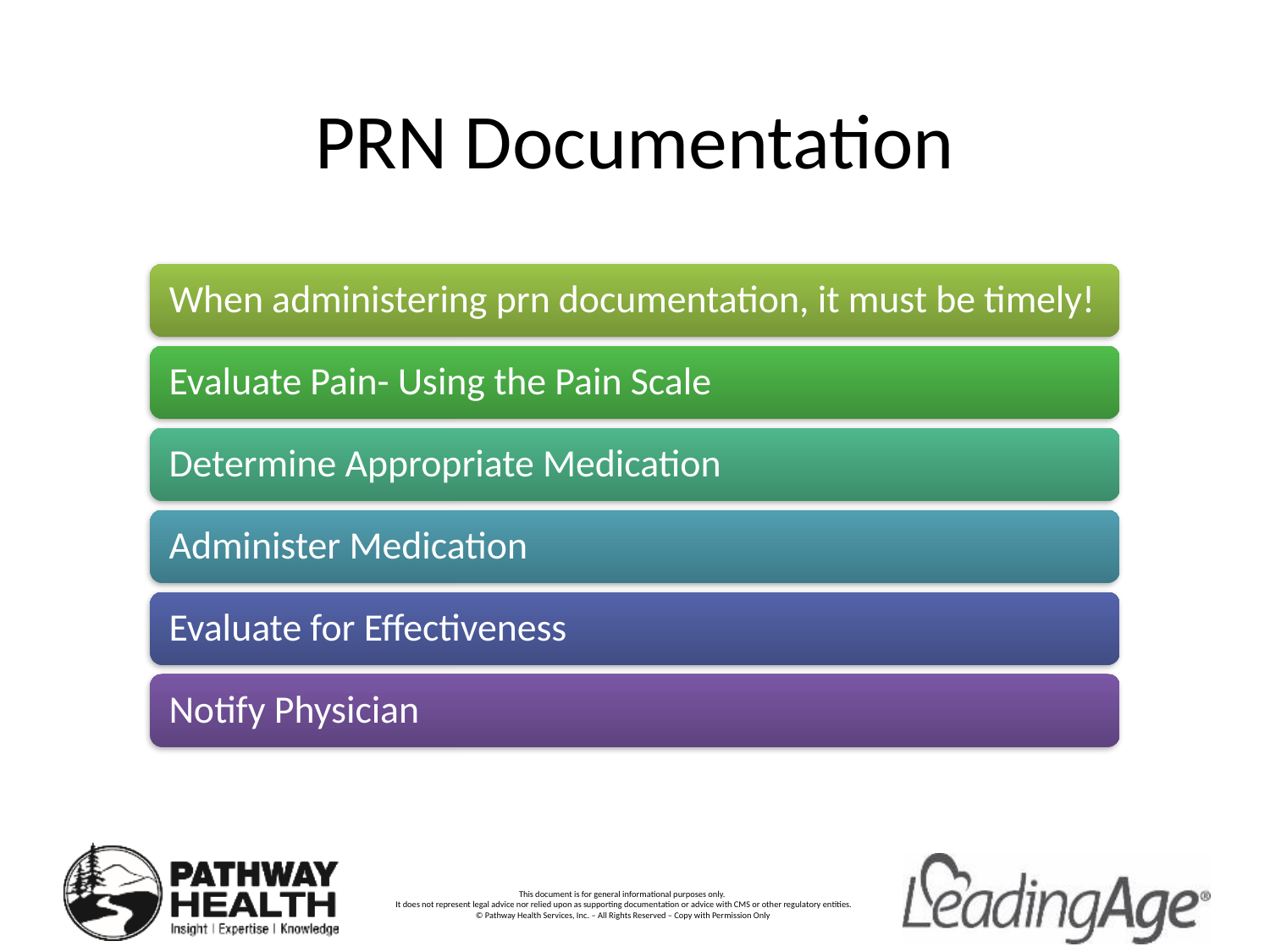

# PRN Documentation
When administering prn documentation, it must be timely!
Evaluate Pain- Using the Pain Scale
Determine Appropriate Medication
Administer Medication
Evaluate for Effectiveness
Notify Physician